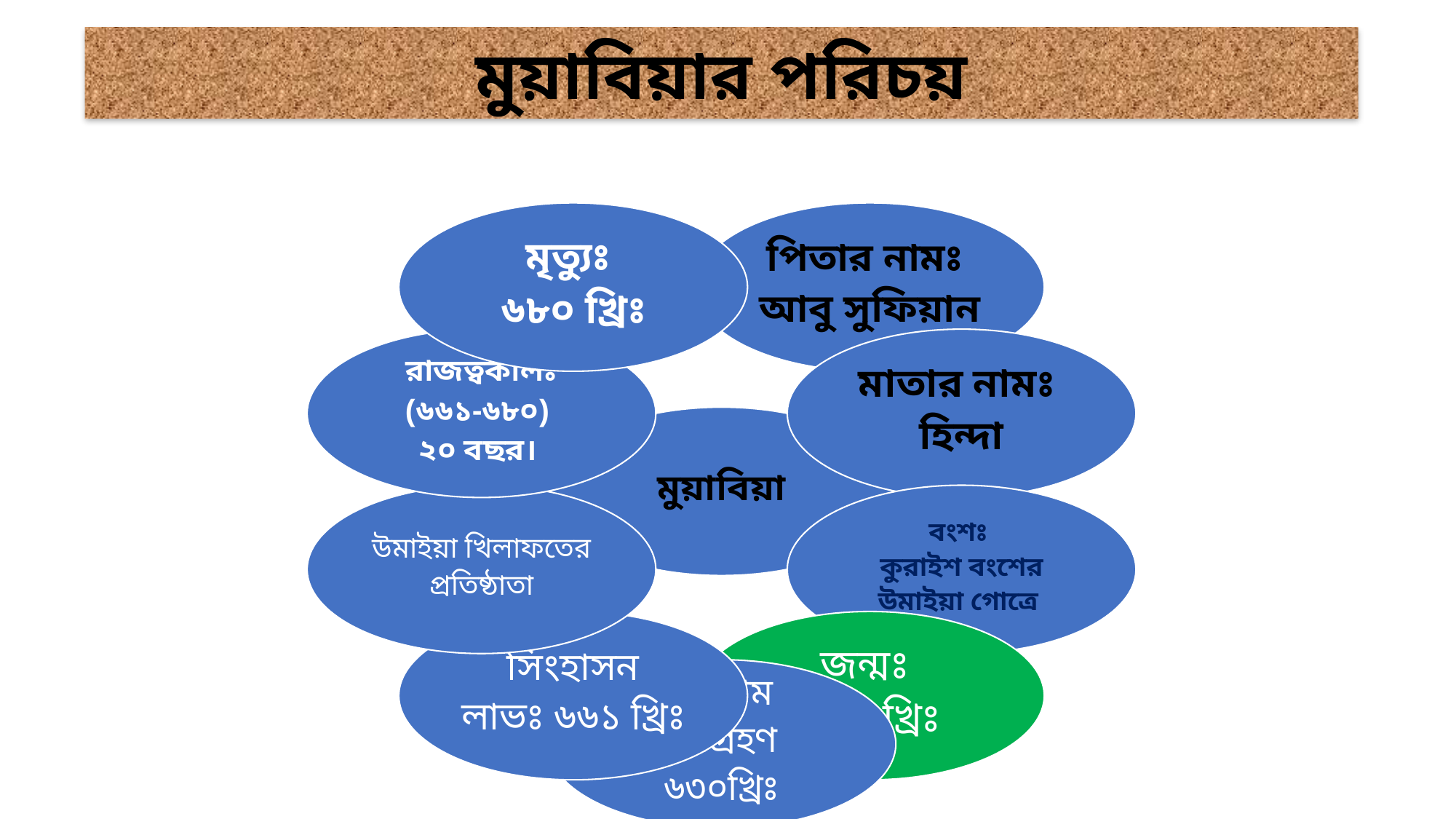

মুয়াবিয়ার পরিচয়
মুয়াবিয়া
মৃত্যুঃ
৬৮০ খ্রিঃ
রাজত্বকালঃ
(৬৬১-৬৮০)
২০ বছর।
জন্মঃ
৬০৬ খ্রিঃ
উমাইয়া খিলাফতের প্রতিষ্ঠাতা
মাতার নামঃ
হিন্দা
পিতার নামঃ
আবু সুফিয়ান
বংশঃ
কুরাইশ বংশের উমাইয়া গোত্রে